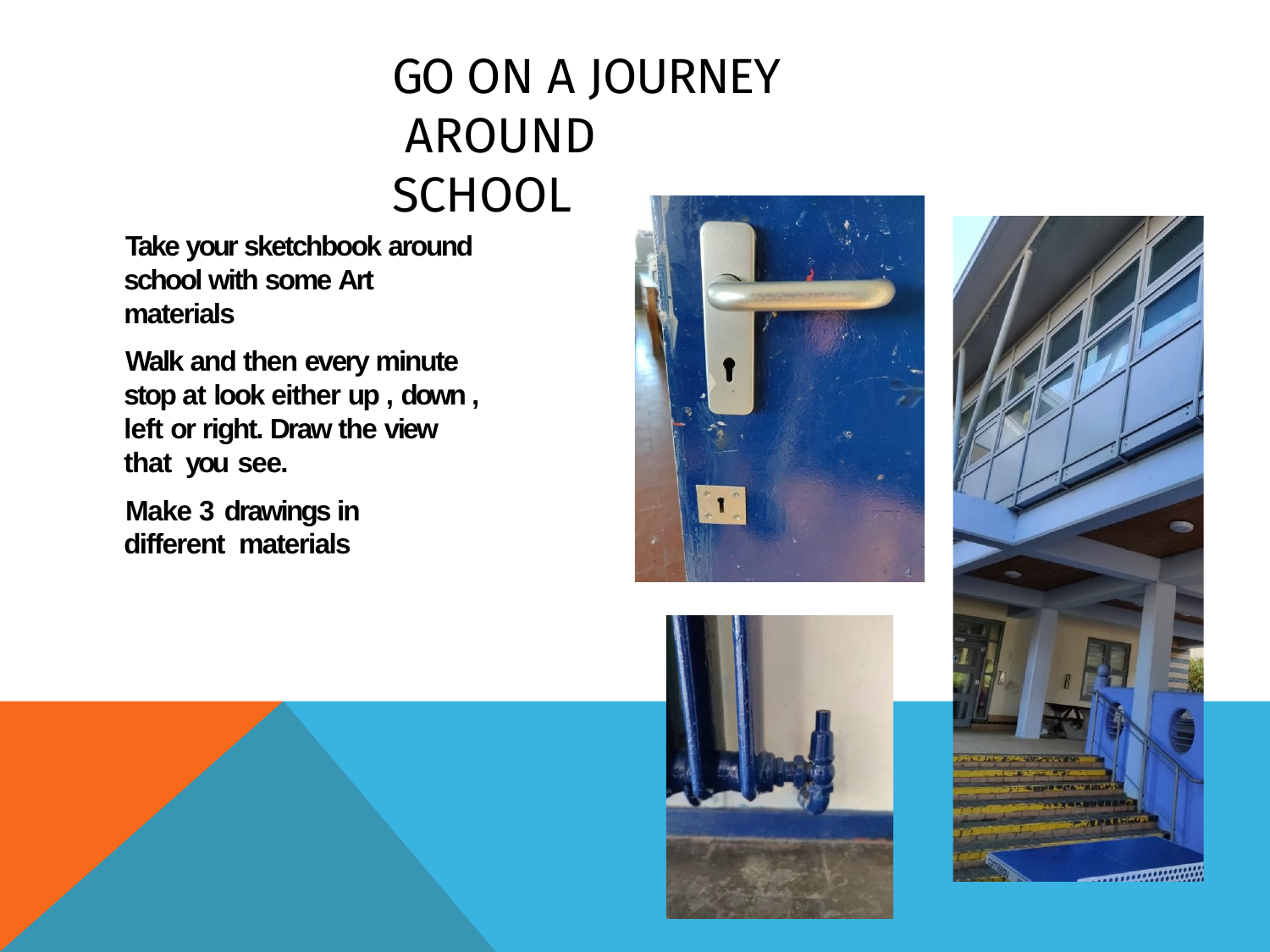

# GO ON A JOURNEY  AROUND SCHOOL

Take your sketchbook around  school with some Art materials
Walk and then every minute  stop at look either up , down ,  left or right. Draw the view that  you see.
Make 3 drawings in different  materials